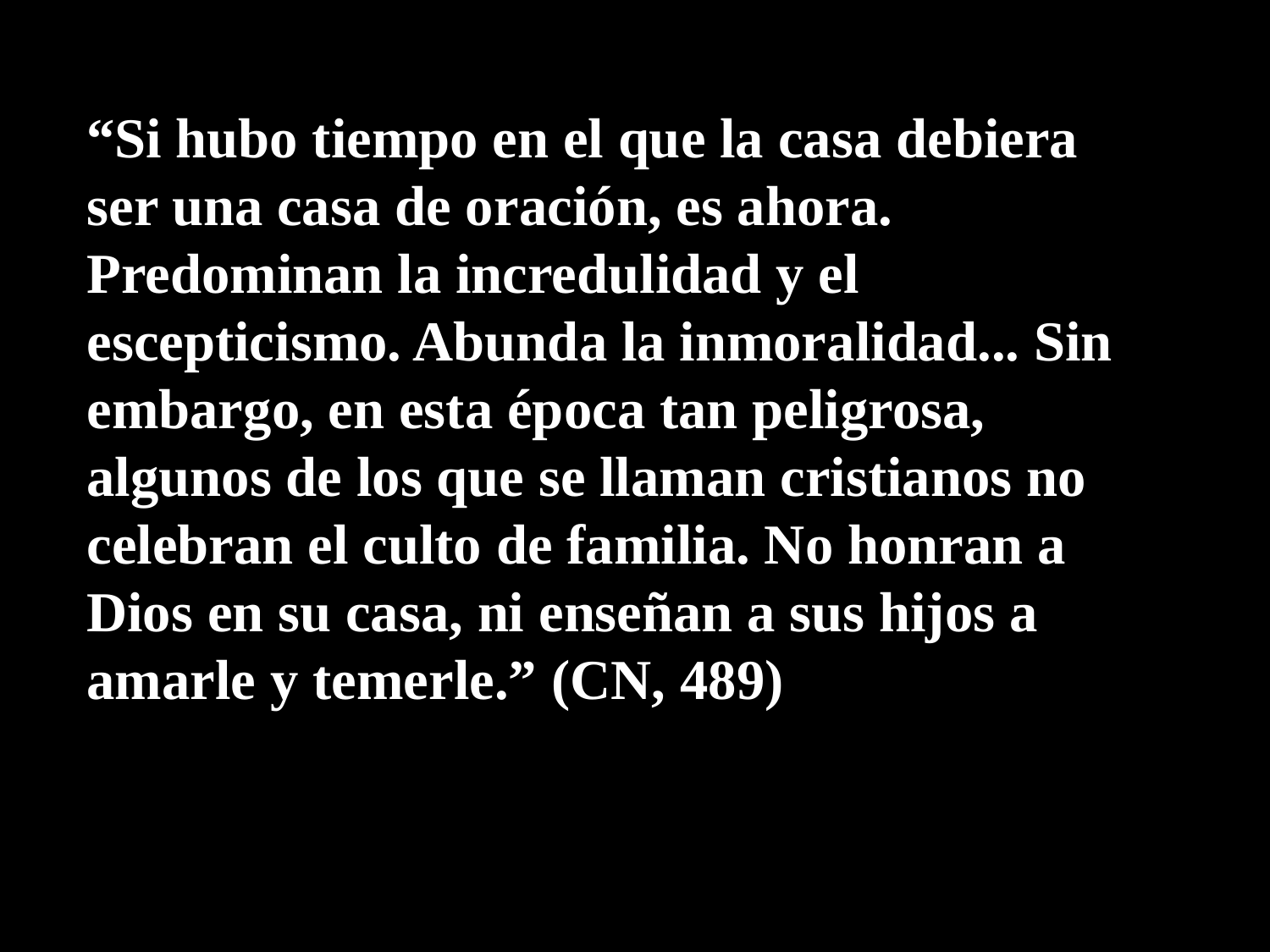

“Si hubo tiempo en el que la casa debiera ser una casa de oración, es ahora. Predominan la incredulidad y el escepticismo. Abunda la inmoralidad... Sin embargo, en esta época tan peligrosa, algunos de los que se llaman cristianos no celebran el culto de familia. No honran a Dios en su casa, ni enseñan a sus hijos a amarle y temerle.” (CN, 489)